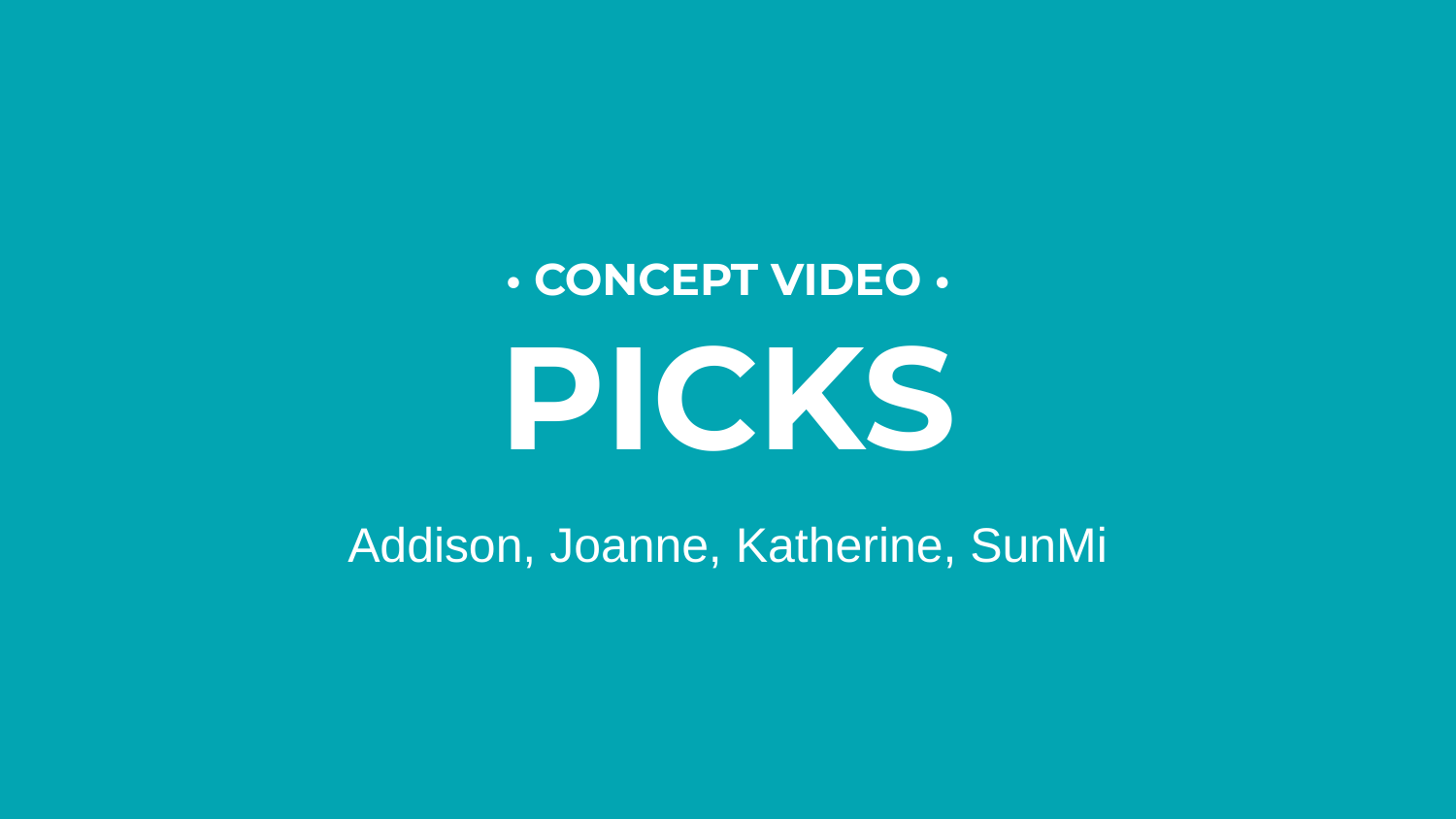

# • CONCEPT VIDEO •
PICKS
Addison, Joanne, Katherine, SunMi